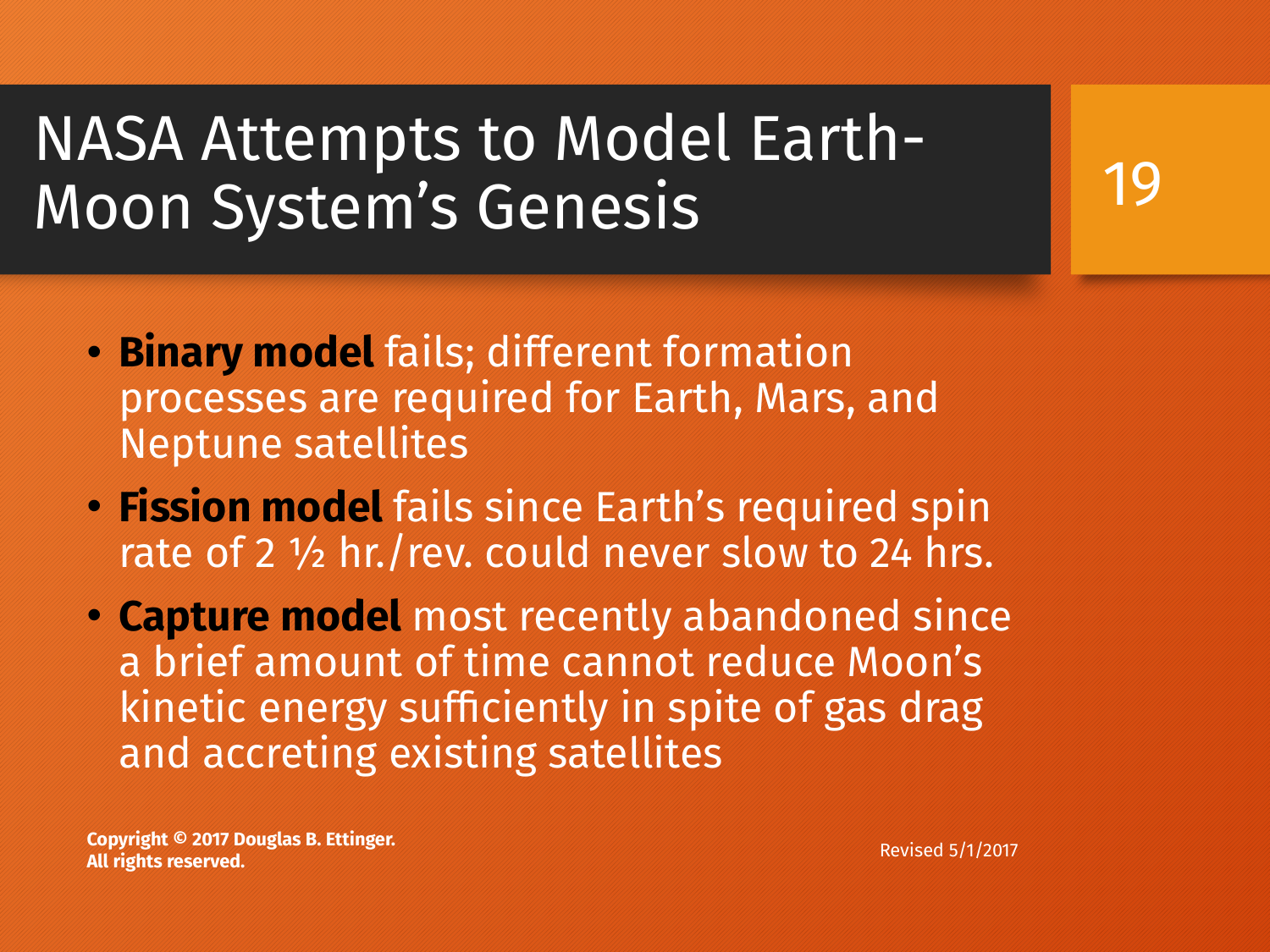

# NASA Attempts to Model Earth-Moon System’s Genesis
19
Binary model fails; different formation processes are required for Earth, Mars, and Neptune satellites
Fission model fails since Earth’s required spin rate of 2 ½ hr./rev. could never slow to 24 hrs.
Capture model most recently abandoned since a brief amount of time cannot reduce Moon’s kinetic energy sufficiently in spite of gas drag and accreting existing satellites

Revised 5/1/2017
Copyright © 2017 Douglas B. Ettinger.
All rights reserved.